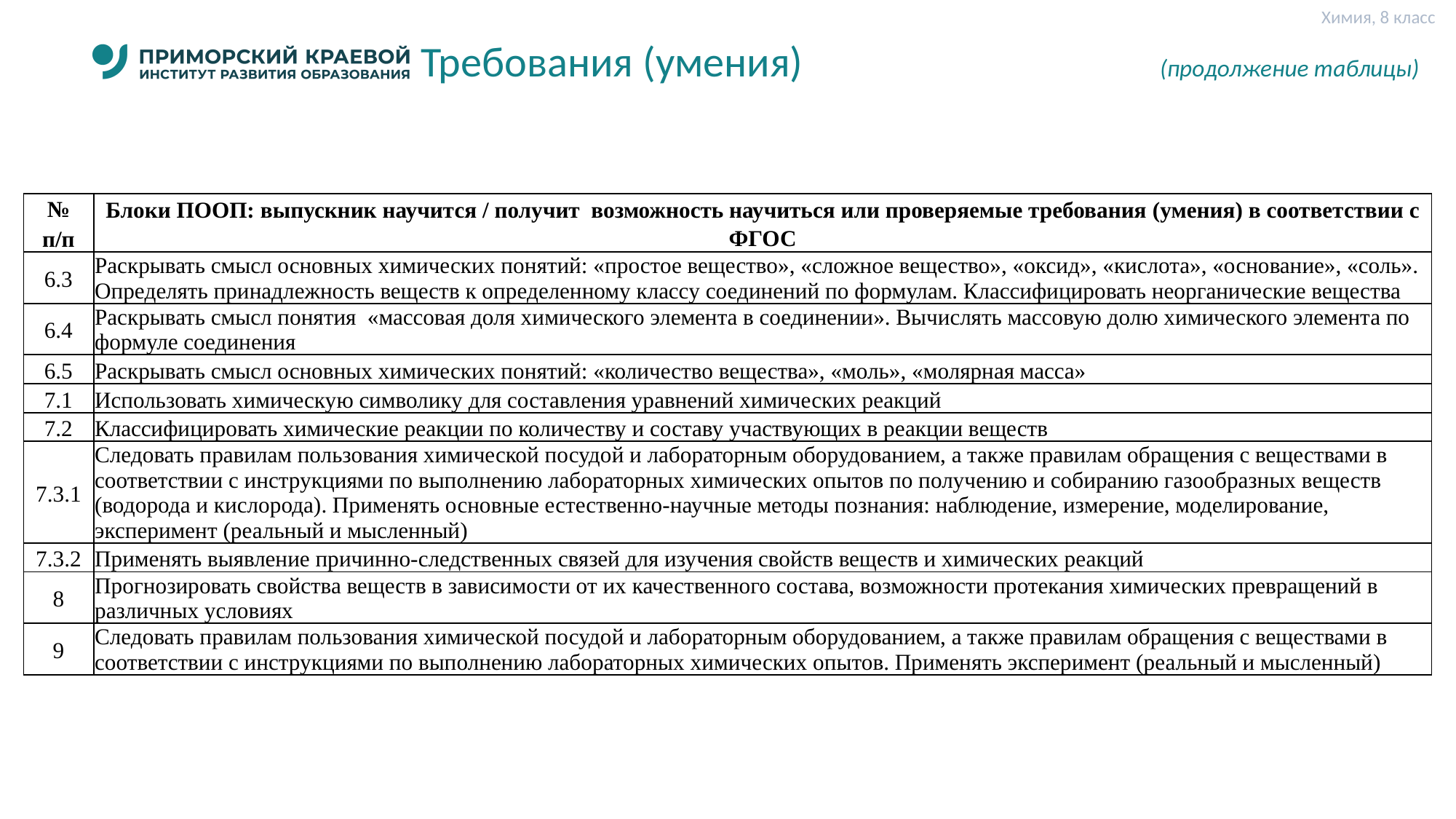

Химия, 8 класс
# Требования (умения)                                     (продолжение таблицы)
| № п/п | Блоки ПООП: выпускник научится / получит возможность научиться или проверяемые требования (умения) в соответствии с ФГОС |
| --- | --- |
| 6.3 | Раскрывать смысл основных химических понятий: «простое вещество», «сложное вещество», «оксид», «кислота», «основание», «соль». Определять принадлежность веществ к определенному классу соединений по формулам. Классифицировать неорганические вещества |
| 6.4 | Раскрывать смысл понятия «массовая доля химического элемента в соединении». Вычислять массовую долю химического элемента по формуле соединения |
| 6.5 | Раскрывать смысл основных химических понятий: «количество вещества», «моль», «молярная масса» |
| 7.1 | Использовать химическую символику для составления уравнений химических реакций |
| 7.2 | Классифицировать химические реакции по количеству и составу участвующих в реакции веществ |
| 7.3.1 | Следовать правилам пользования химической посудой и лабораторным оборудованием, а также правилам обращения с веществами в соответствии с инструкциями по выполнению лабораторных химических опытов по получению и собиранию газообразных веществ (водорода и кислорода). Применять основные естественно-научные методы познания: наблюдение, измерение, моделирование, эксперимент (реальный и мысленный) |
| 7.3.2 | Применять выявление причинно-следственных связей для изучения свойств веществ и химических реакций |
| 8 | Прогнозировать свойства веществ в зависимости от их качественного состава, возможности протекания химических превращений в различных условиях |
| 9 | Следовать правилам пользования химической посудой и лабораторным оборудованием, а также правилам обращения с веществами в соответствии с инструкциями по выполнению лабораторных химических опытов. Применять эксперимент (реальный и мысленный) |